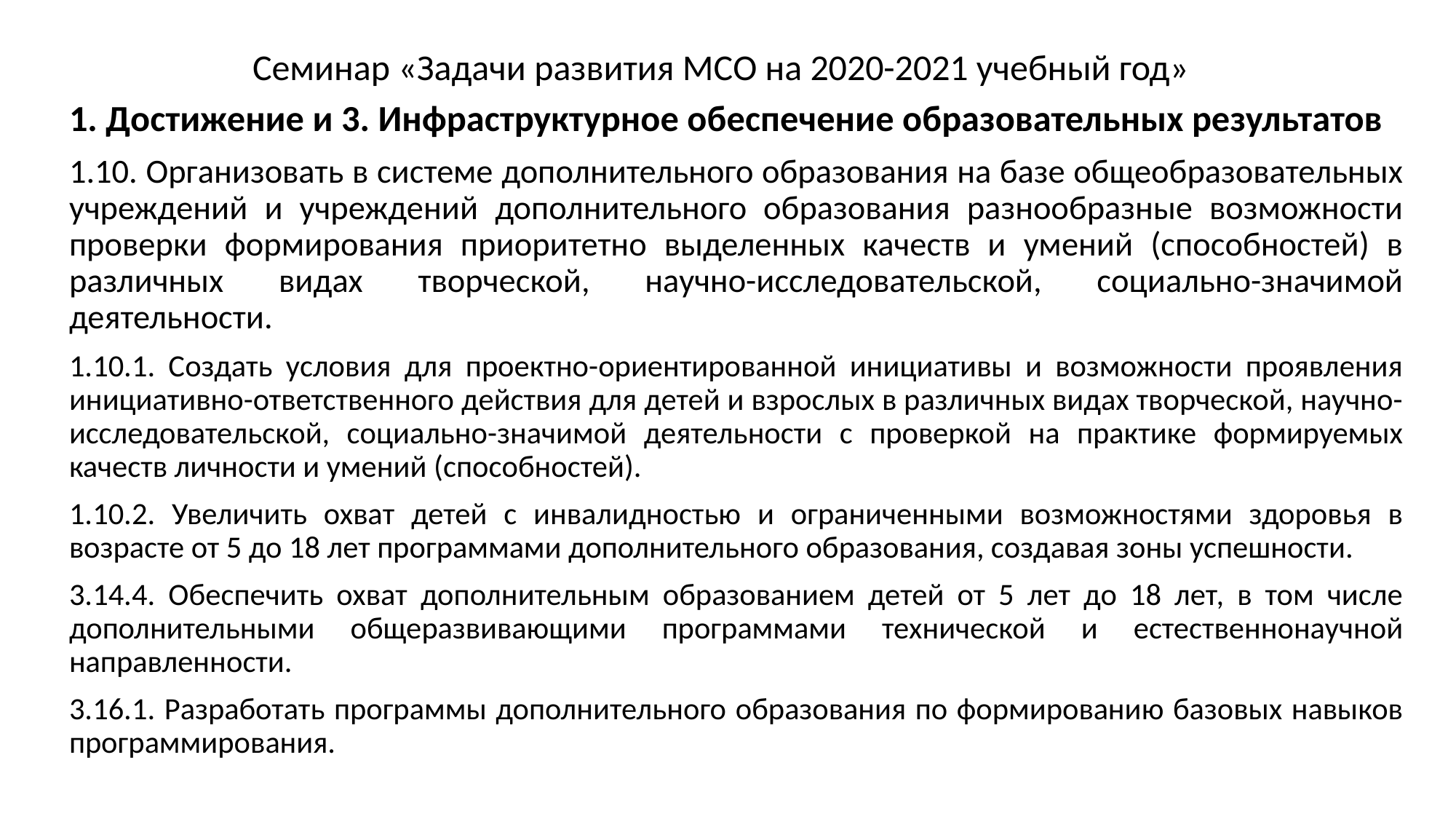

Семинар «Задачи развития МСО на 2020-2021 учебный год»
1. Достижение и 3. Инфраструктурное обеспечение образовательных результатов
1.10. Организовать в системе дополнительного образования на базе общеобразовательных учреждений и учреждений дополнительного образования разнообразные возможности проверки формирования приоритетно выделенных качеств и умений (способностей) в различных видах творческой, научно-исследовательской, социально-значимой деятельности.
1.10.1. Создать условия для проектно-ориентированной инициативы и возможности проявления инициативно-ответственного действия для детей и взрослых в различных видах творческой, научно-исследовательской, социально-значимой деятельности с проверкой на практике формируемых качеств личности и умений (способностей).
1.10.2. Увеличить охват детей с инвалидностью и ограниченными возможностями здоровья в возрасте от 5 до 18 лет программами дополнительного образования, создавая зоны успешности.
3.14.4. Обеспечить охват дополнительным образованием детей от 5 лет до 18 лет, в том числе дополнительными общеразвивающими программами технической и естественнонаучной направленности.
3.16.1. Разработать программы дополнительного образования по формированию базовых навыков программирования.